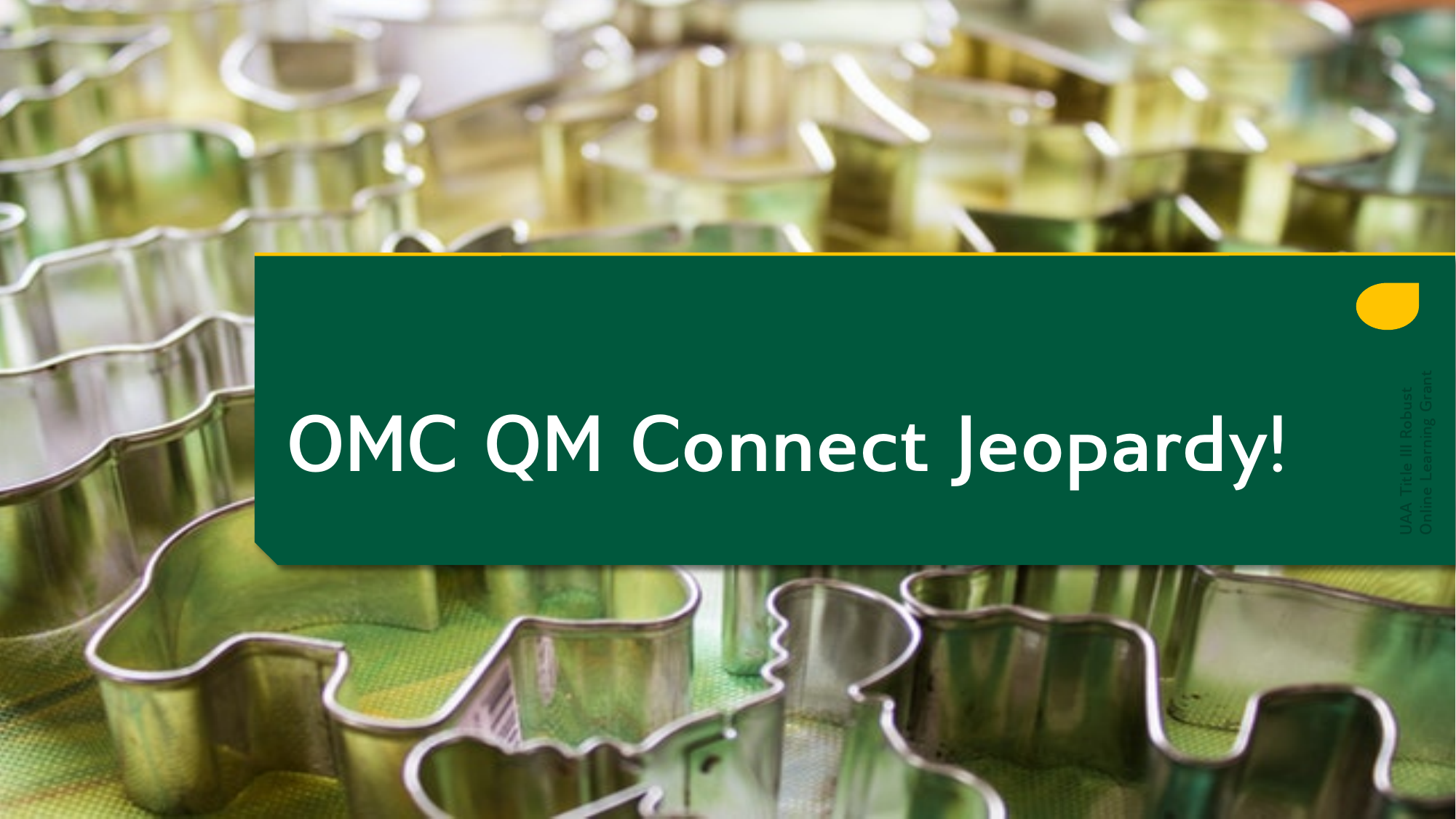

# OMC QM Connect Jeopardy!
UAA Title III Robust Online Learning Grant